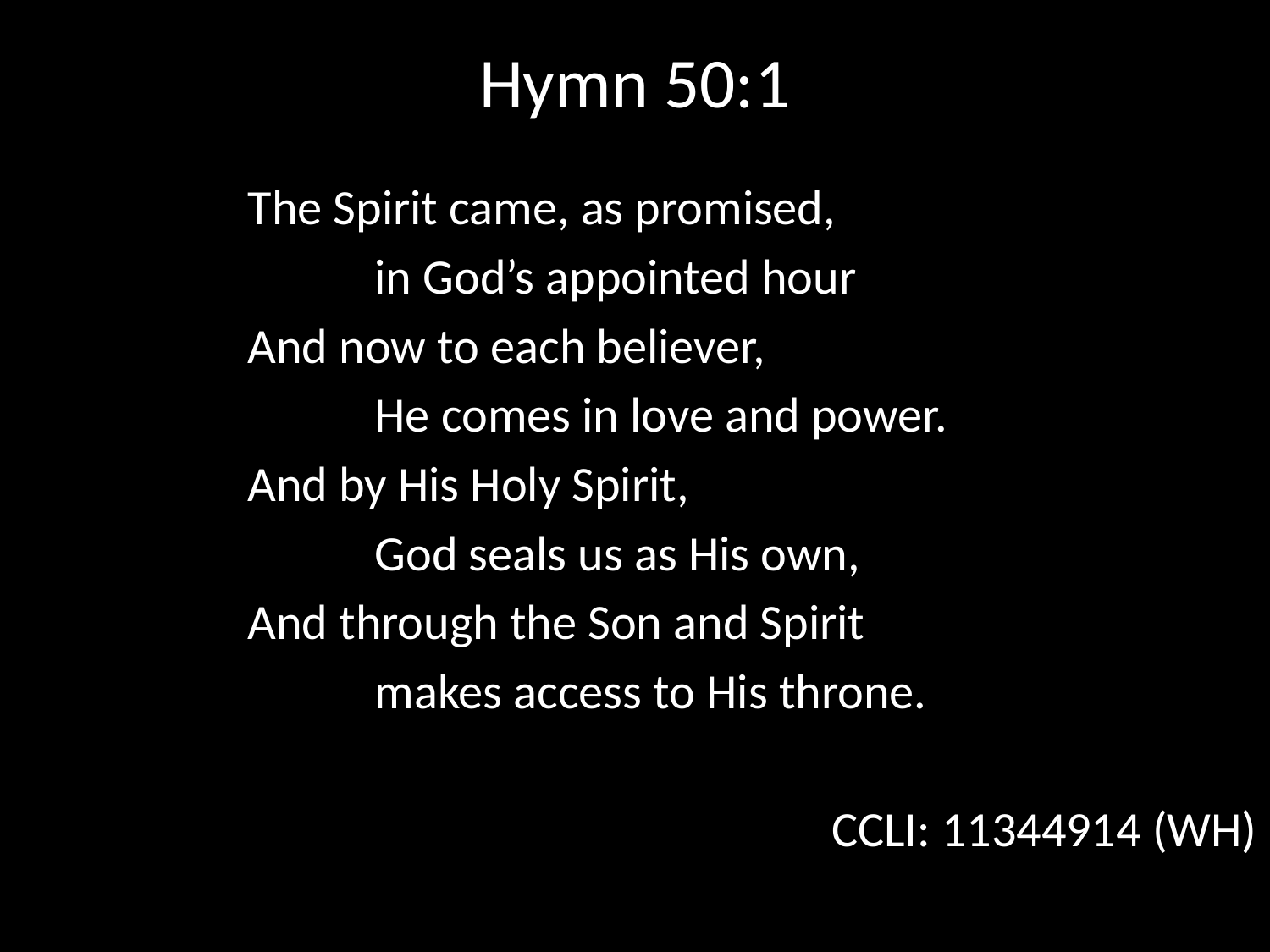

# Hymn 50:1
The Spirit came, as promised,
	in God’s appointed hour
And now to each believer,
	He comes in love and power.
And by His Holy Spirit,
	God seals us as His own,
And through the Son and Spirit
	makes access to His throne.

CCLI: 11344914 (WH)